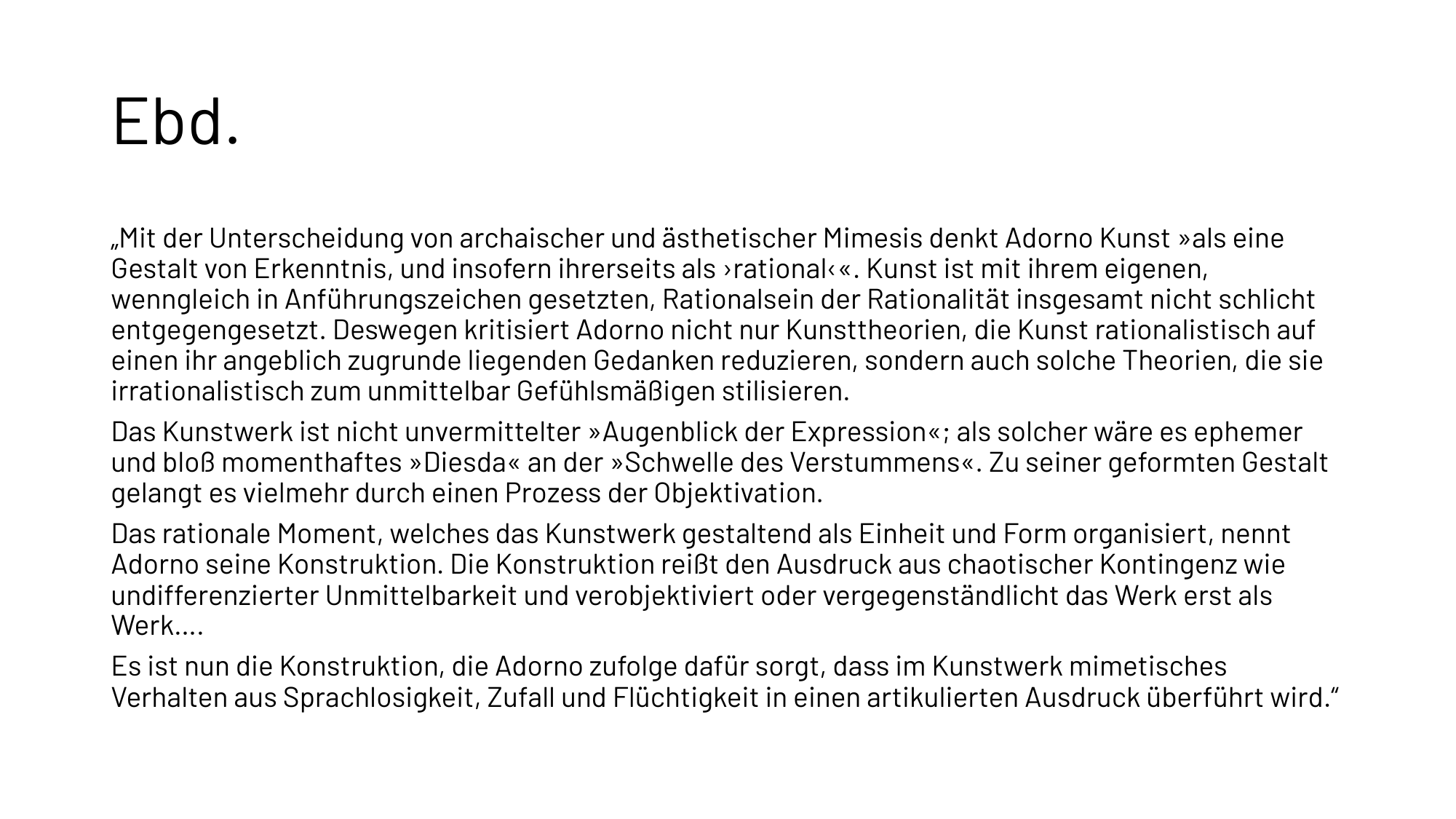

# Ebd.
„Mit der Unterscheidung von archaischer und ästhetischer Mimesis denkt Adorno Kunst »als eine Gestalt von Erkenntnis, und insofern ihrerseits als ›rational‹«. Kunst ist mit ihrem eigenen, wenngleich in Anführungszeichen gesetzten, Rationalsein der Rationalität insgesamt nicht schlicht entgegengesetzt. Deswegen kritisiert Adorno nicht nur Kunsttheorien, die Kunst rationalistisch auf einen ihr angeblich zugrunde liegenden Gedanken reduzieren, sondern auch solche Theorien, die sie irrationalistisch zum unmittelbar Gefühlsmäßigen stilisieren.
Das Kunstwerk ist nicht unvermittelter »Augenblick der Expression«; als solcher wäre es ephemer und bloß momenthaftes »Diesda« an der »Schwelle des Verstummens«. Zu seiner geformten Gestalt gelangt es vielmehr durch einen Prozess der Objektivation.
Das rationale Moment, welches das Kunstwerk gestaltend als Einheit und Form organisiert, nennt Adorno seine Konstruktion. Die Konstruktion reißt den Ausdruck aus chaotischer Kontingenz wie undifferenzierter Unmittelbarkeit und verobjektiviert oder vergegenständlicht das Werk erst als Werk….
Es ist nun die Konstruktion, die Adorno zufolge dafür sorgt, dass im Kunstwerk mimetisches Verhalten aus Sprachlosigkeit, Zufall und Flüchtigkeit in einen artikulierten Ausdruck überführt wird.“